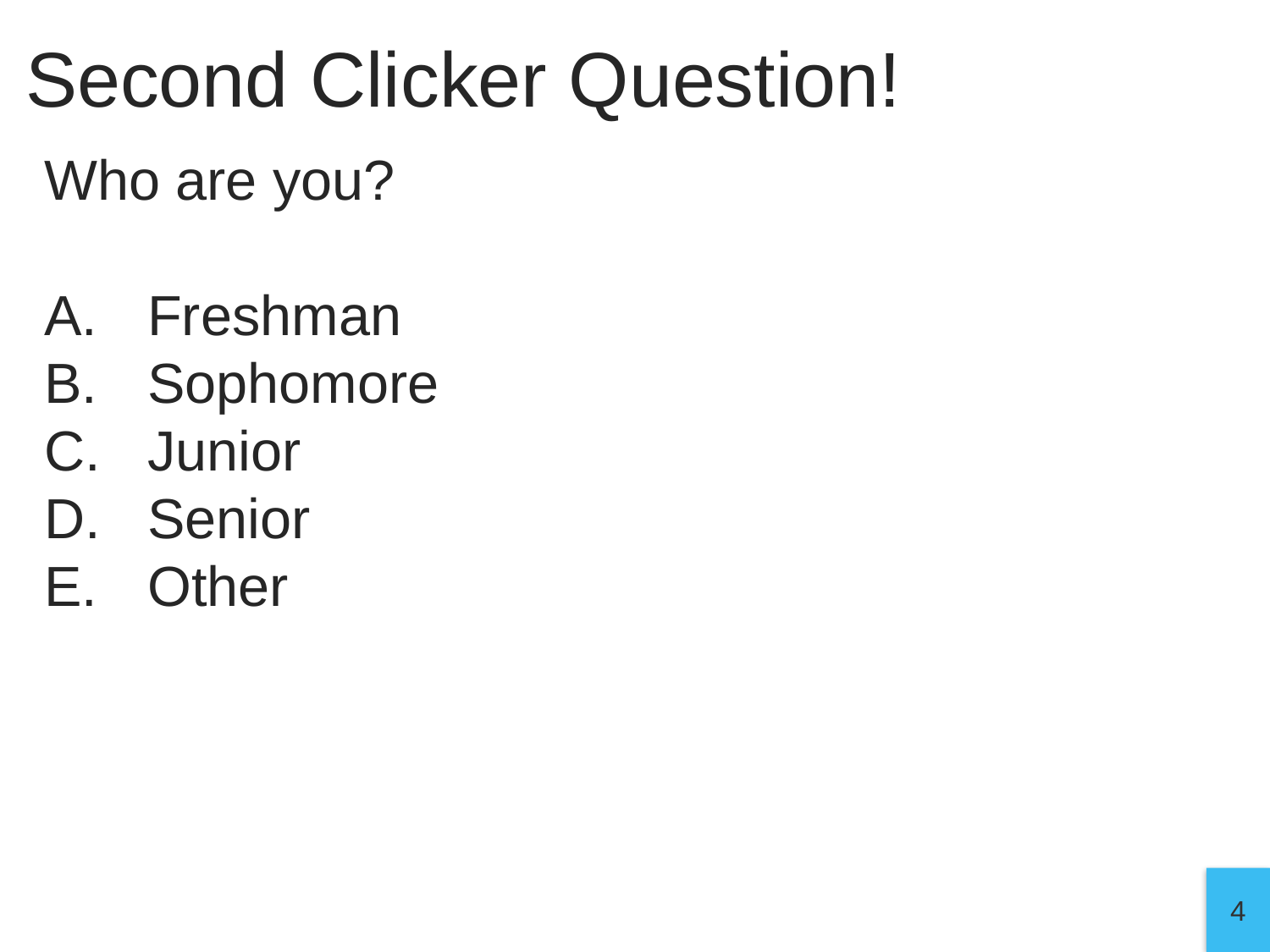

# Second Clicker Question!
Who are you?

Freshman
Sophomore
Junior
Senior
Other

4